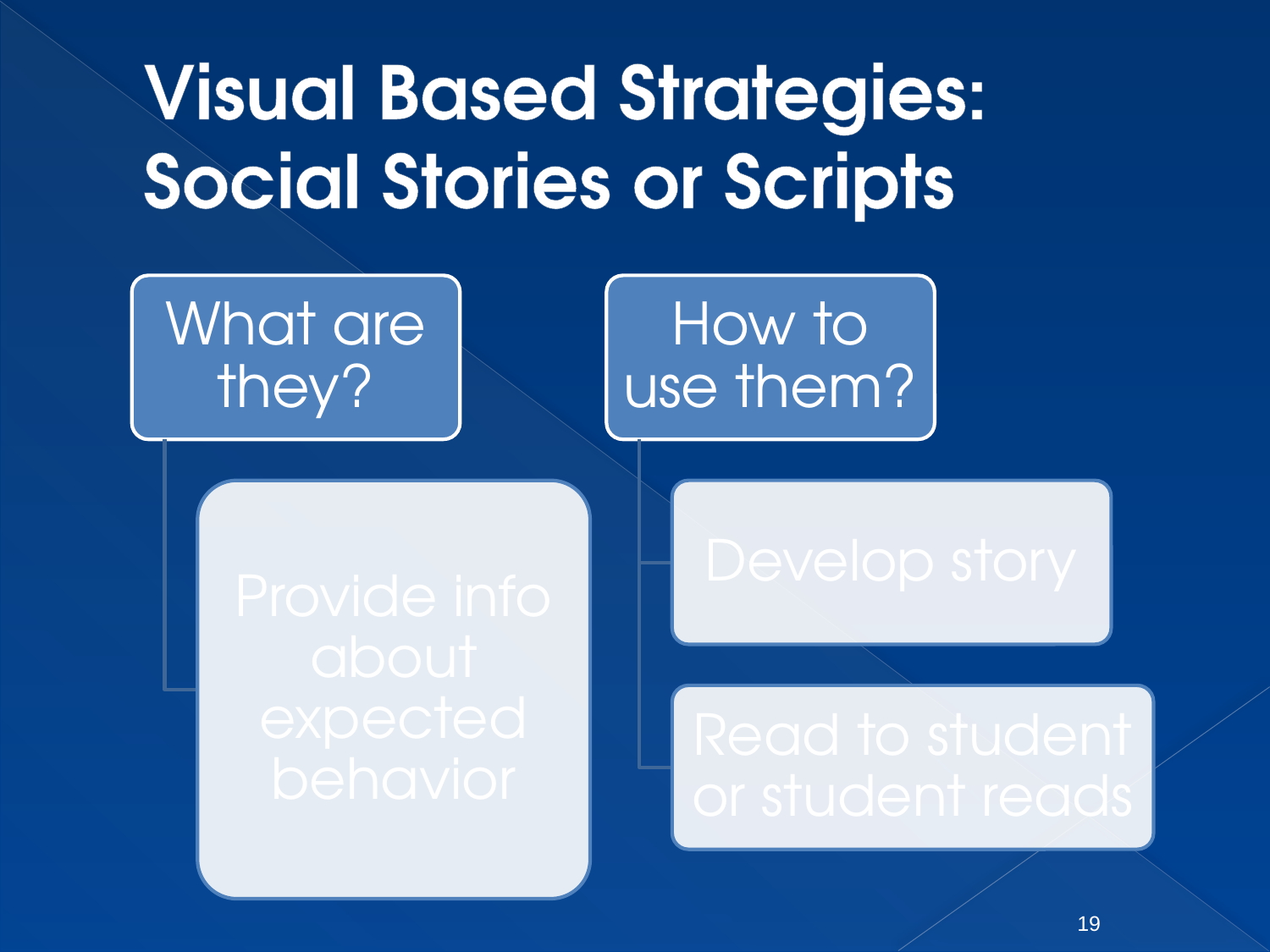

# Visual Based Strategies:  Social Stories or Scripts
What are they?
Provide info about expected behavior
How to use them?
Develop story
Read to student or student reads
19